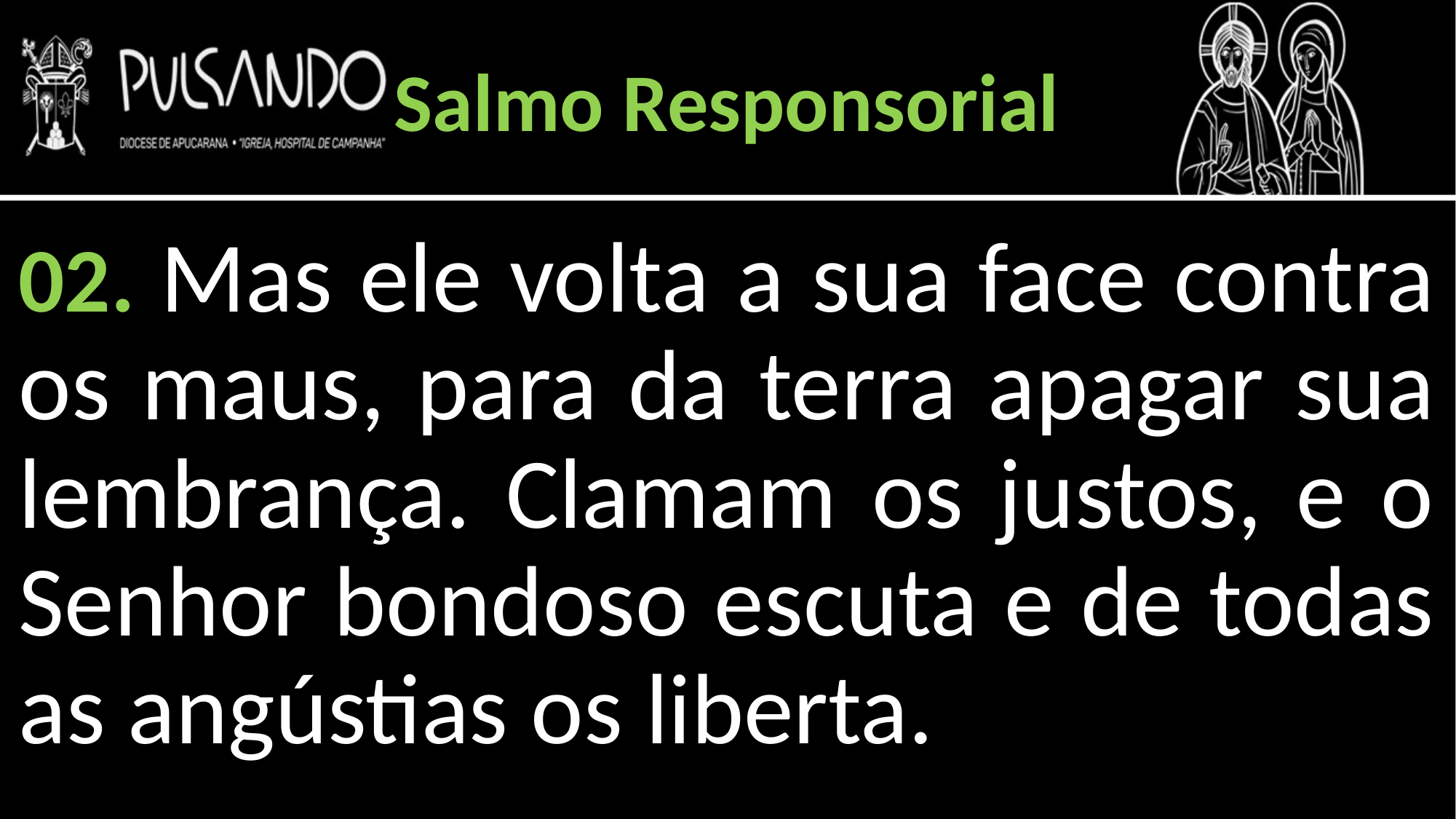

Salmo Responsorial
02. Mas ele volta a sua face contra os maus, para da terra apagar sua lembrança. Clamam os justos, e o Senhor bondoso escuta e de todas as angústias os liberta.